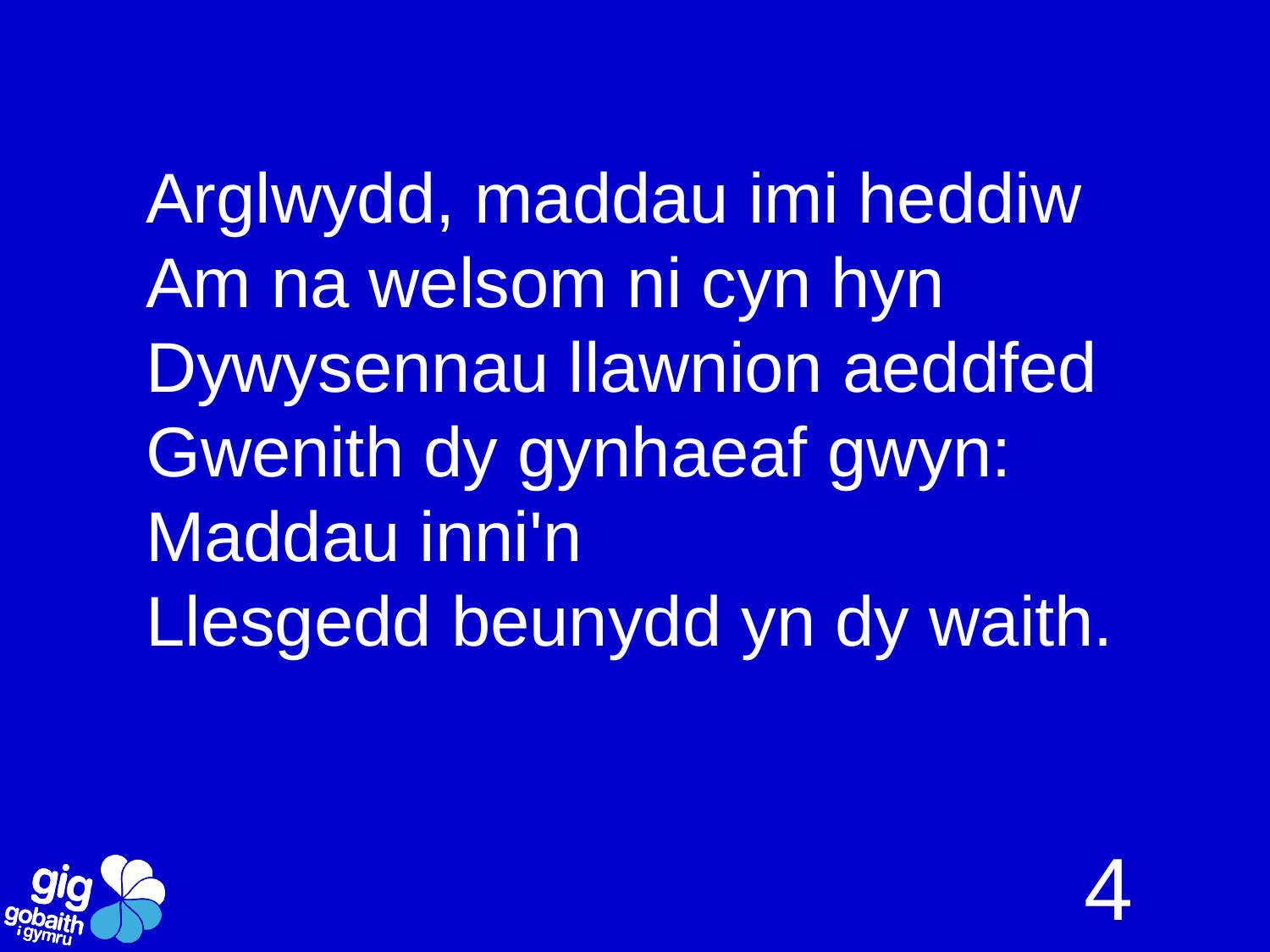

Arglwydd, maddau imi heddiw
Am na welsom ni cyn hyn
Dywysennau llawnion aeddfed
Gwenith dy gynhaeaf gwyn:
Maddau inni'n
Llesgedd beunydd yn dy waith.
4